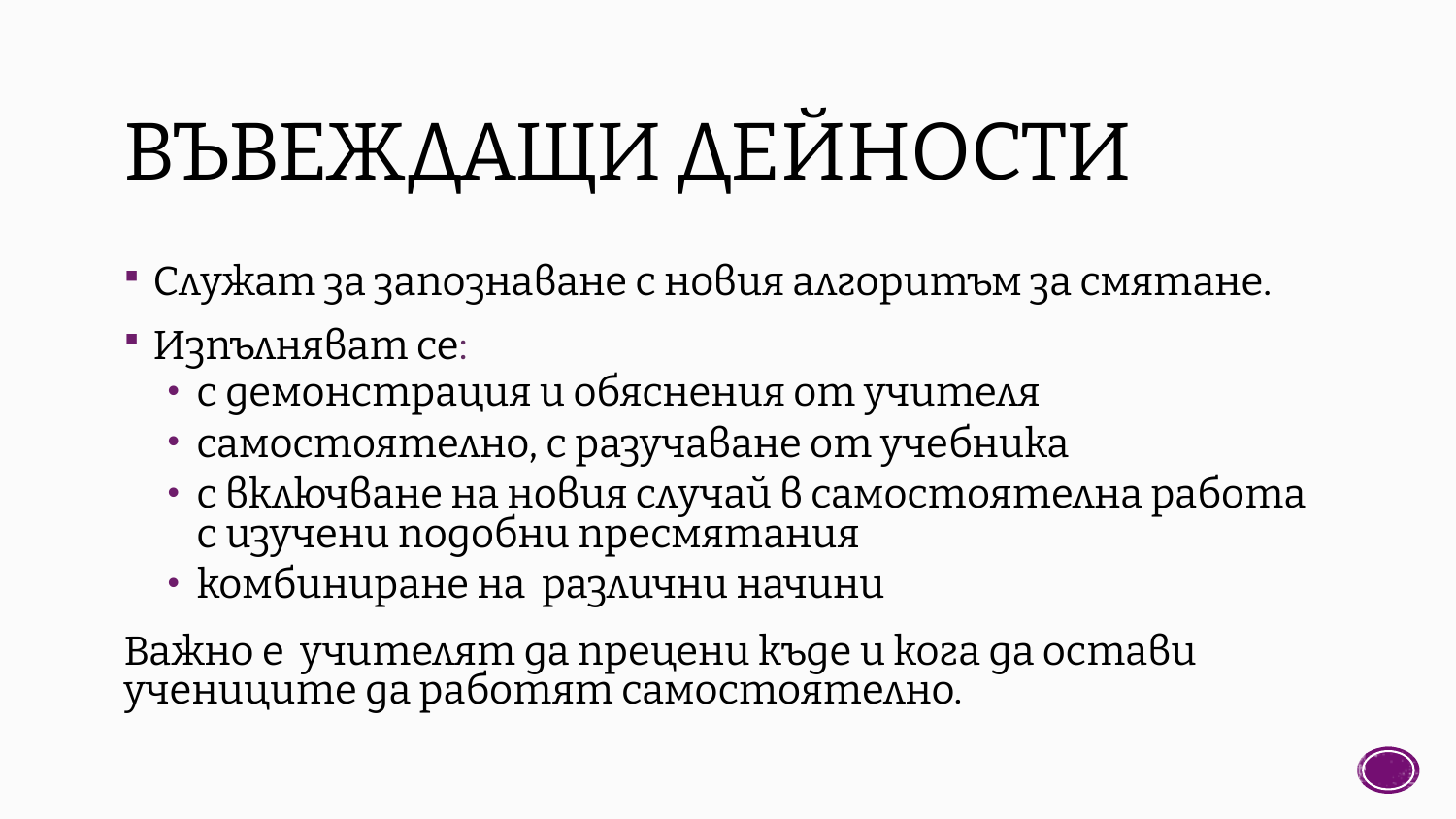

# Въвеждащи дейности
Служат за запознаване с новия алгоритъм за смятане.
Изпълняват се:
с демонстрация и обяснения от учителя
самостоятелно, с разучаване от учебника
с включване на новия случай в самостоятелна работа с изучени подобни пресмятания
комбиниране на  различни начини
Важно е  учителят да прецени къде и кога да остави учениците да работят самостоятелно.